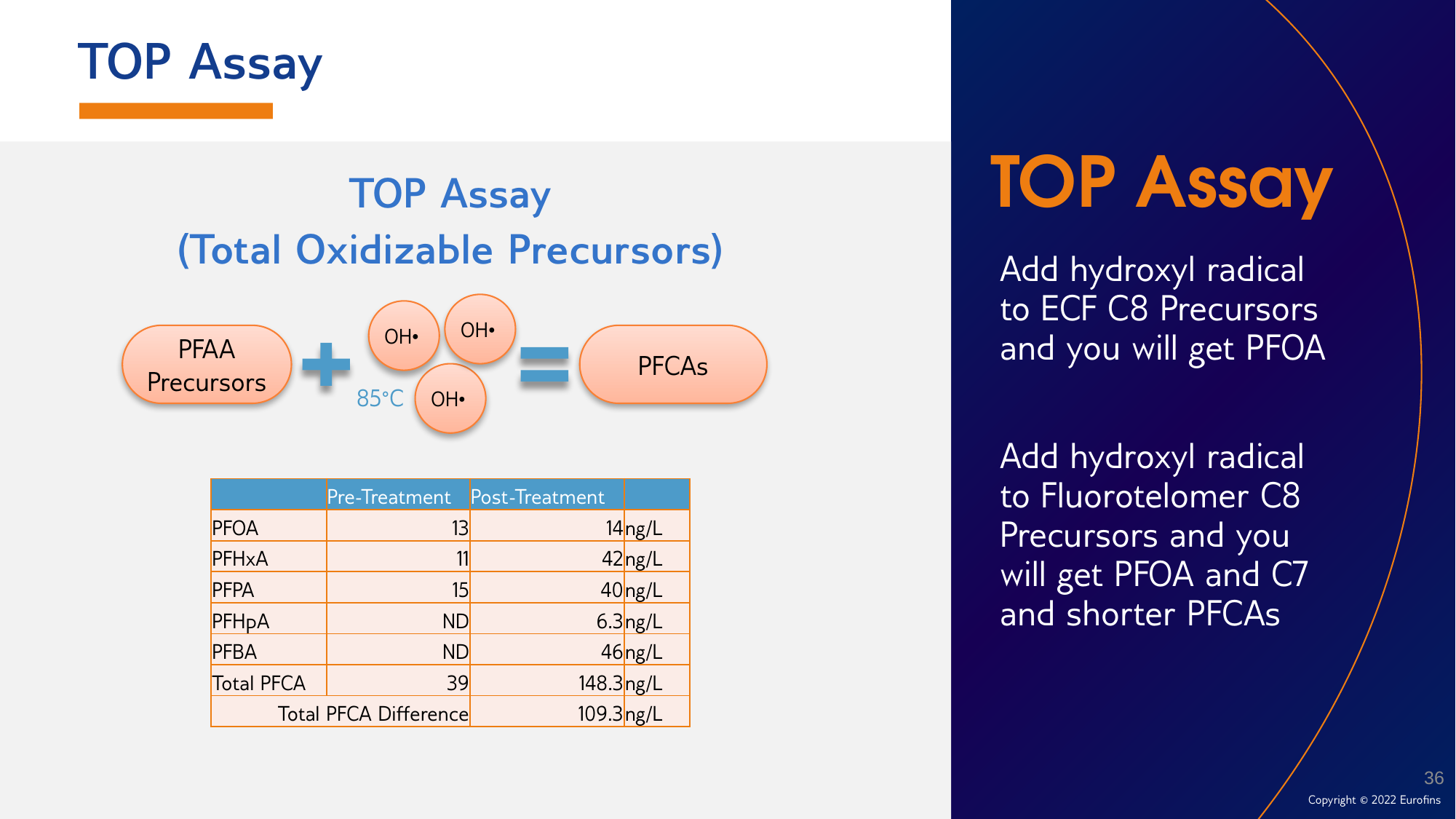

TOP Assay
TOP Assay
TOP Assay
(Total Oxidizable Precursors)
Add hydroxyl radical to ECF C8 Precursors and you will get PFOA

Add hydroxyl radical to Fluorotelomer C8 Precursors and you will get PFOA and C7 and shorter PFCAs
OH•
OH•
PFAA Precursors

PFCAs

OH•
85°C
|  | Pre-Treatment | Post-Treatment |  |
| --- | --- | --- | --- |
| PFOA | 13 | 14 | ng/L |
| PFHxA | 11 | 42 | ng/L |
| PFPA | 15 | 40 | ng/L |
| PFHpA | ND | 6.3 | ng/L |
| PFBA | ND | 46 | ng/L |
| Total PFCA | 39 | 148.3 | ng/L |
| Total PFCA Difference |  | 109.3 | ng/L |
36